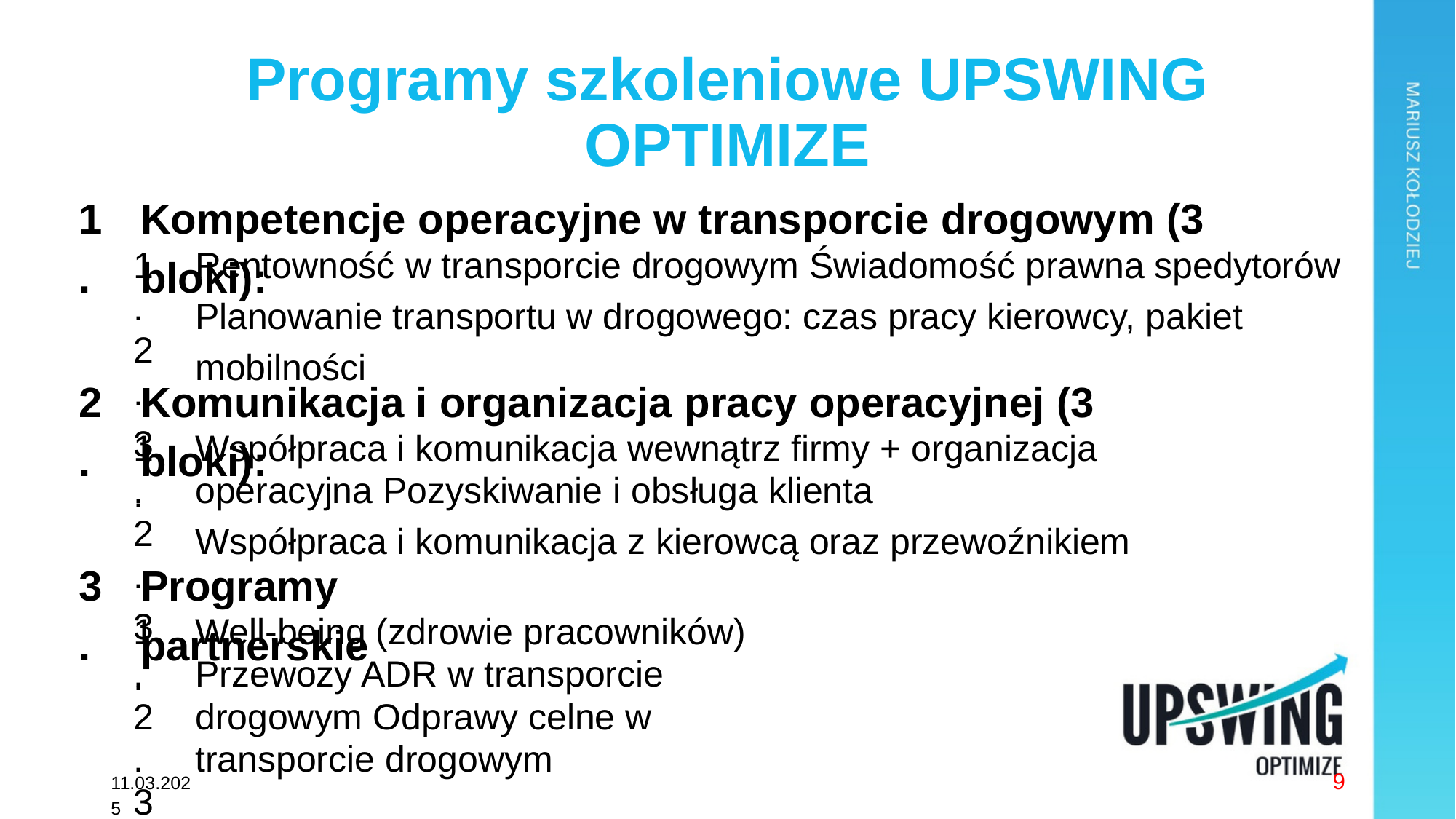

Programy szkoleniowe UPSWING
OPTIMIZE
1.
Kompetencje operacyjne w transporcie drogowym (3 bloki):
1. 2.
3.
Rentowność w transporcie drogowym Świadomość prawna spedytorów
Planowanie transportu w drogowego: czas pracy kierowcy, pakiet mobilności
2.
Komunikacja i organizacja pracy operacyjnej (3 bloki):
1. 2.
3.
Współpraca i komunikacja wewnątrz firmy + organizacja operacyjna Pozyskiwanie i obsługa klienta
Współpraca i komunikacja z kierowcą oraz przewoźnikiem
3.
Programy partnerskie
1. 2. 3.
Well-being (zdrowie pracowników) Przewozy ADR w transporcie drogowym Odprawy celne w transporcie drogowym
9
11.03.2025